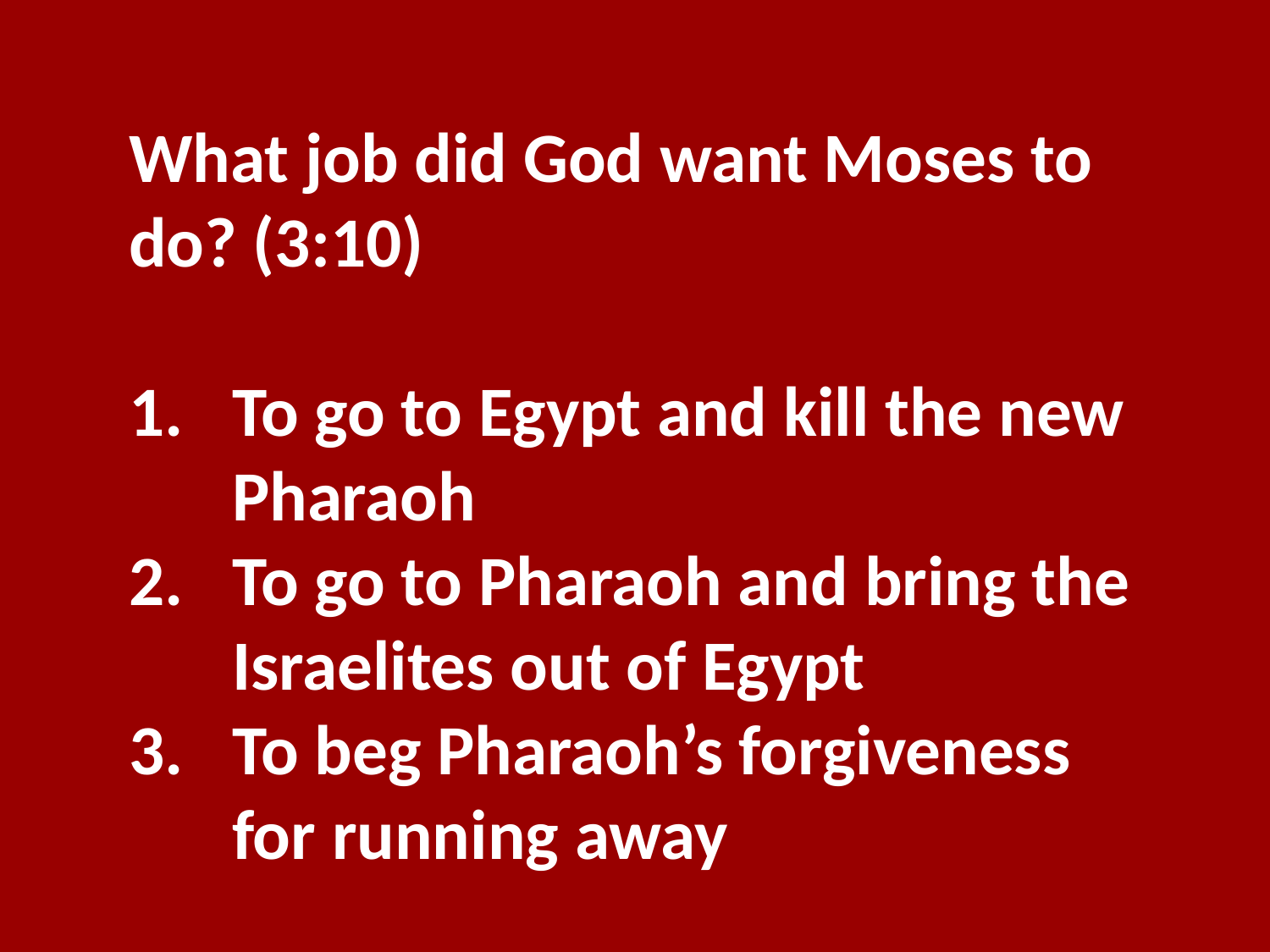

What job did God want Moses to do? (3:10)

To go to Egypt and kill the new Pharaoh
To go to Pharaoh and bring the Israelites out of Egypt
To beg Pharaoh’s forgiveness for running away